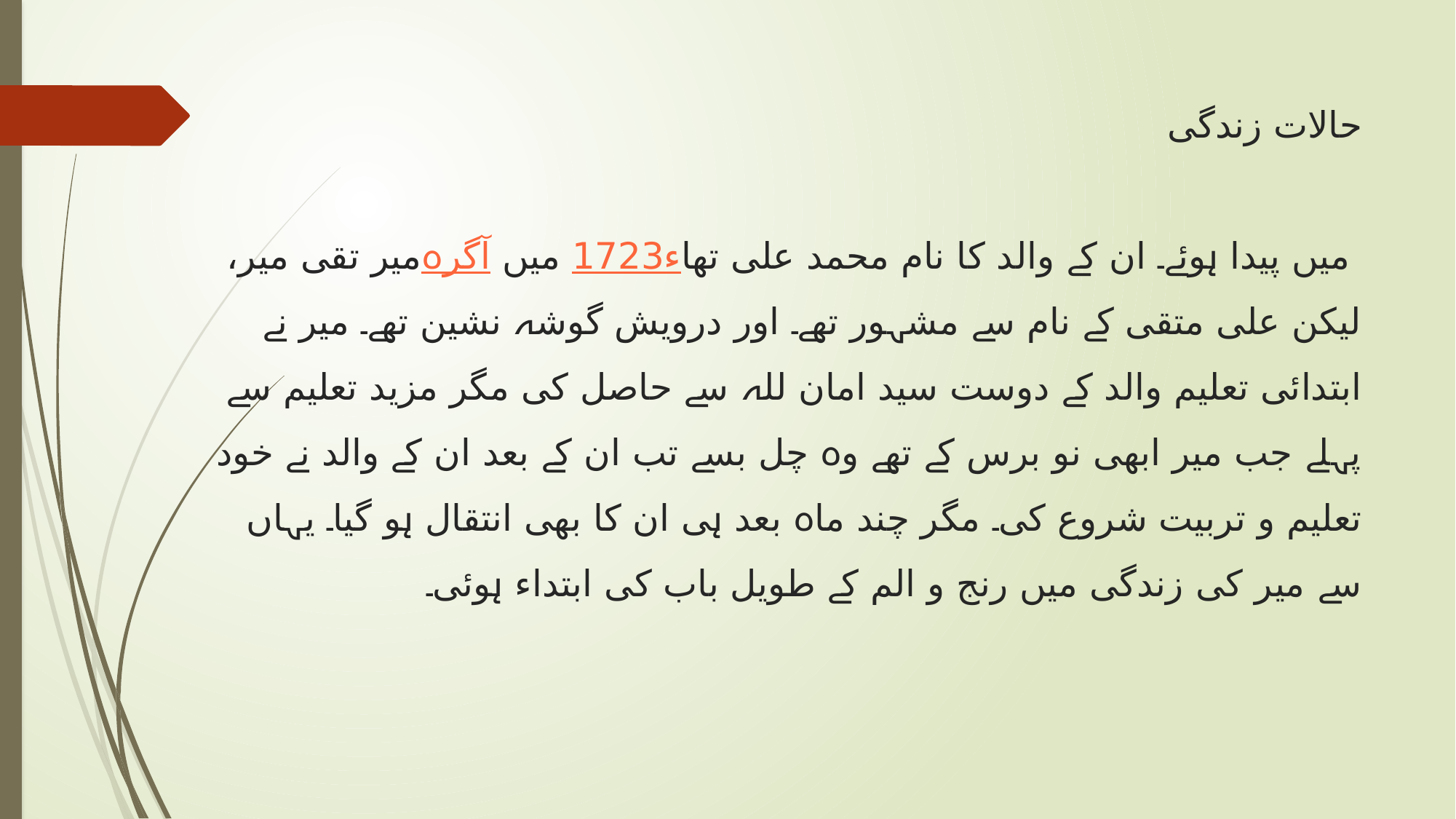

# حالات زندگی میر تقی میر، آگرہ میں 1723ء میں پیدا ہوئے۔ ان کے والد کا نام محمد علی تھا لیکن علی متقی کے نام سے مشہور تھے۔ اور درویش گوشہ نشین تھے۔ میر نے ابتدائی تعلیم والد کے دوست سید امان للہ سے حاصل کی مگر مزید تعلیم سے پہلے جب میر ابھی نو برس کے تھے وہ چل بسے تب ان کے بعد ان کے والد نے خود تعلیم و تربیت شروع کی۔ مگر چند ماہ بعد ہی ان کا بھی انتقال ہو گیا۔ یہاں سے میر کی زندگی میں رنج و الم کے طویل باب کی ابتداء ہوئی۔